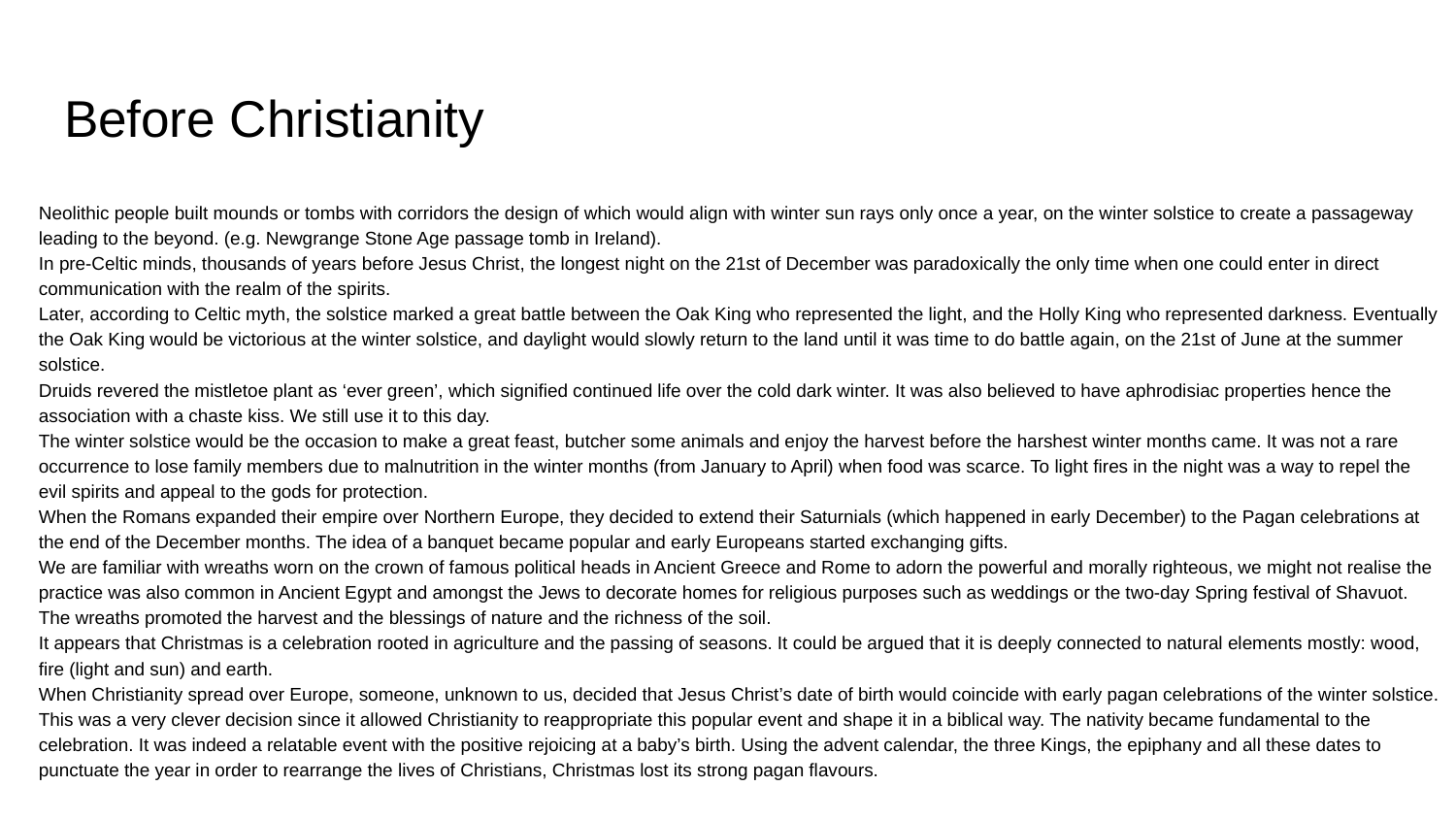

# Before Christianity
Neolithic people built mounds or tombs with corridors the design of which would align with winter sun rays only once a year, on the winter solstice to create a passageway leading to the beyond. (e.g. Newgrange Stone Age passage tomb in Ireland).
In pre-Celtic minds, thousands of years before Jesus Christ, the longest night on the 21st of December was paradoxically the only time when one could enter in direct communication with the realm of the spirits.
Later, according to Celtic myth, the solstice marked a great battle between the Oak King who represented the light, and the Holly King who represented darkness. Eventually the Oak King would be victorious at the winter solstice, and daylight would slowly return to the land until it was time to do battle again, on the 21st of June at the summer solstice.
Druids revered the mistletoe plant as ‘ever green’, which signified continued life over the cold dark winter. It was also believed to have aphrodisiac properties hence the association with a chaste kiss. We still use it to this day.
The winter solstice would be the occasion to make a great feast, butcher some animals and enjoy the harvest before the harshest winter months came. It was not a rare occurrence to lose family members due to malnutrition in the winter months (from January to April) when food was scarce. To light fires in the night was a way to repel the evil spirits and appeal to the gods for protection.
When the Romans expanded their empire over Northern Europe, they decided to extend their Saturnials (which happened in early December) to the Pagan celebrations at the end of the December months. The idea of a banquet became popular and early Europeans started exchanging gifts.
We are familiar with wreaths worn on the crown of famous political heads in Ancient Greece and Rome to adorn the powerful and morally righteous, we might not realise the practice was also common in Ancient Egypt and amongst the Jews to decorate homes for religious purposes such as weddings or the two-day Spring festival of Shavuot.
The wreaths promoted the harvest and the blessings of nature and the richness of the soil.
It appears that Christmas is a celebration rooted in agriculture and the passing of seasons. It could be argued that it is deeply connected to natural elements mostly: wood, fire (light and sun) and earth.
When Christianity spread over Europe, someone, unknown to us, decided that Jesus Christ’s date of birth would coincide with early pagan celebrations of the winter solstice. This was a very clever decision since it allowed Christianity to reappropriate this popular event and shape it in a biblical way. The nativity became fundamental to the celebration. It was indeed a relatable event with the positive rejoicing at a baby’s birth. Using the advent calendar, the three Kings, the epiphany and all these dates to punctuate the year in order to rearrange the lives of Christians, Christmas lost its strong pagan flavours.